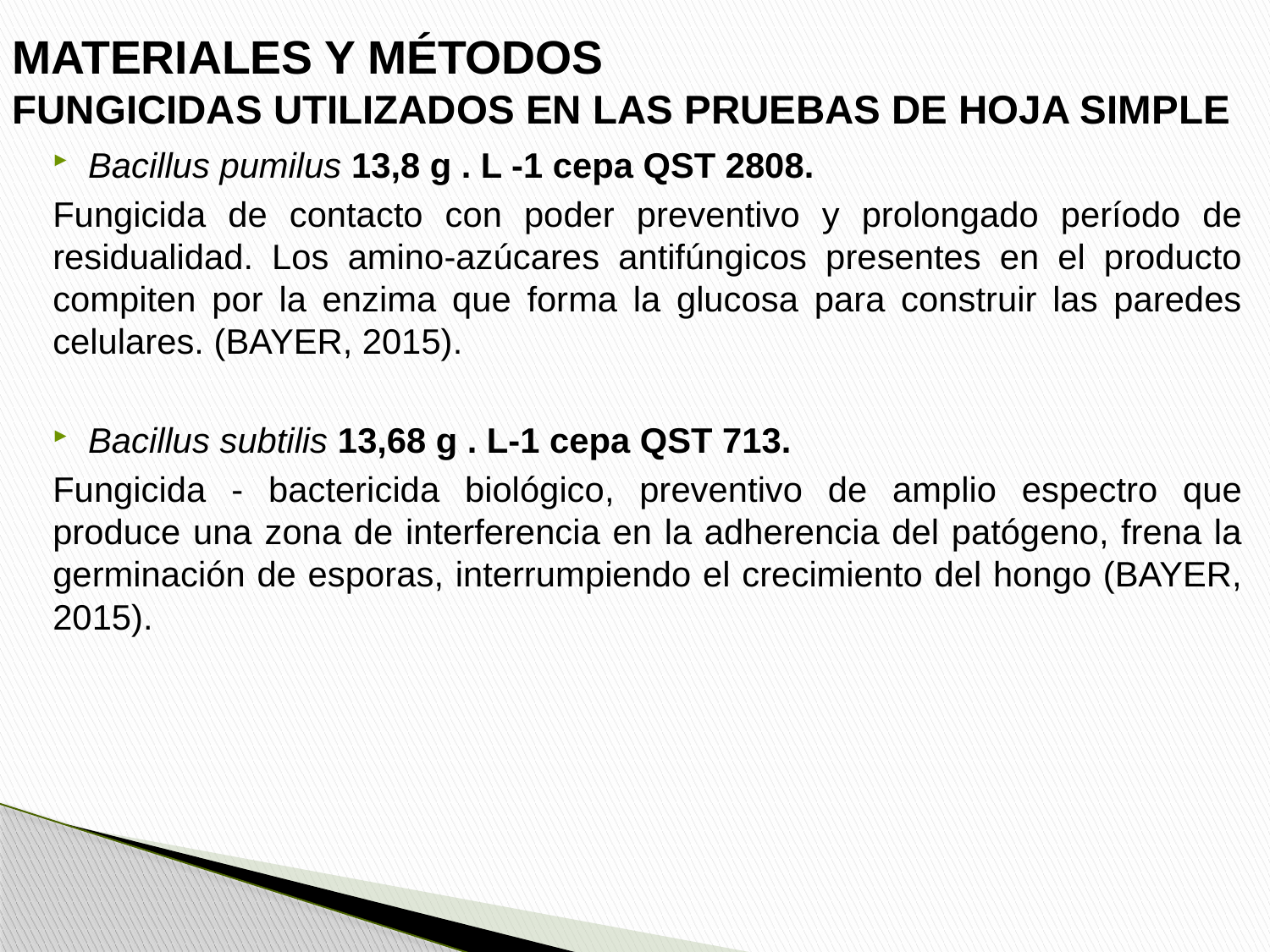

# MATERIALES Y MÉTODOS FUNGICIDAS UTILIZADOS EN LAS PRUEBAS DE HOJA SIMPLE
Bacillus pumilus 13,8 g . L -1 cepa QST 2808.
Fungicida de contacto con poder preventivo y prolongado período de residualidad. Los amino-azúcares antifúngicos presentes en el producto compiten por la enzima que forma la glucosa para construir las paredes celulares. (BAYER, 2015).

Bacillus subtilis 13,68 g . L-1 cepa QST 713.
Fungicida - bactericida biológico, preventivo de amplio espectro que produce una zona de interferencia en la adherencia del patógeno, frena la germinación de esporas, interrumpiendo el crecimiento del hongo (BAYER, 2015).